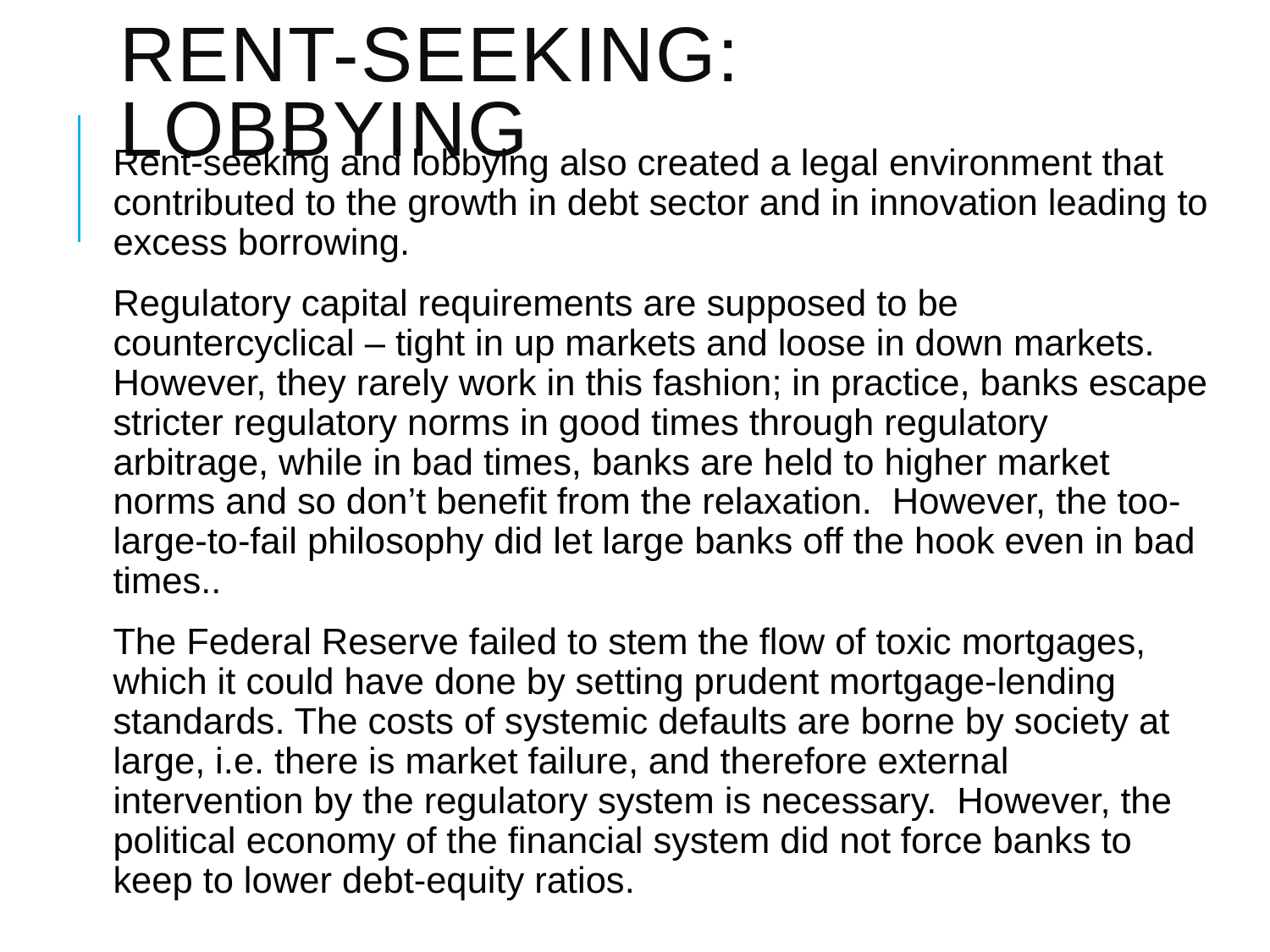

# Rent-seeking: Lobbying
Rent-seeking and lobbying also created a legal environment that contributed to the growth in debt sector and in innovation leading to excess borrowing.
Regulatory capital requirements are supposed to be countercyclical – tight in up markets and loose in down markets.  However, they rarely work in this fashion; in practice, banks escape stricter regulatory norms in good times through regulatory arbitrage, while in bad times, banks are held to higher market norms and so don’t benefit from the relaxation.  However, the too-large-to-fail philosophy did let large banks off the hook even in bad times..
The Federal Reserve failed to stem the flow of toxic mortgages, which it could have done by setting prudent mortgage-lending standards. The costs of systemic defaults are borne by society at large, i.e. there is market failure, and therefore external intervention by the regulatory system is necessary.  However, the political economy of the financial system did not force banks to keep to lower debt-equity ratios.